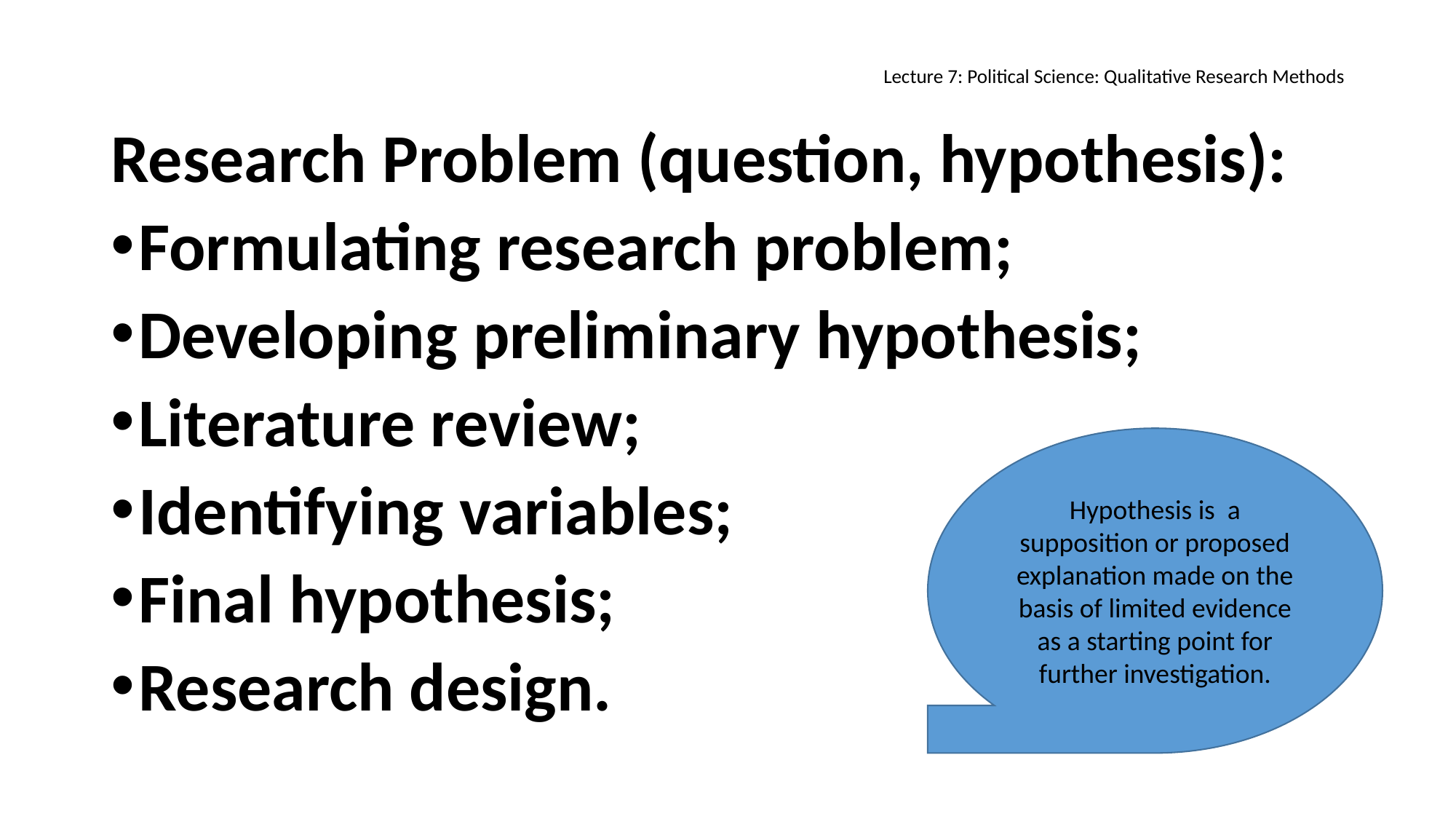

# Lecture 7: Political Science: Qualitative Research Methods
Research Problem (question, hypothesis):
Formulating research problem;
Developing preliminary hypothesis;
Literature review;
Identifying variables;
Final hypothesis;
Research design.

Hypothesis is  a supposition or proposed explanation made on the basis of limited evidence as a starting point for further investigation.